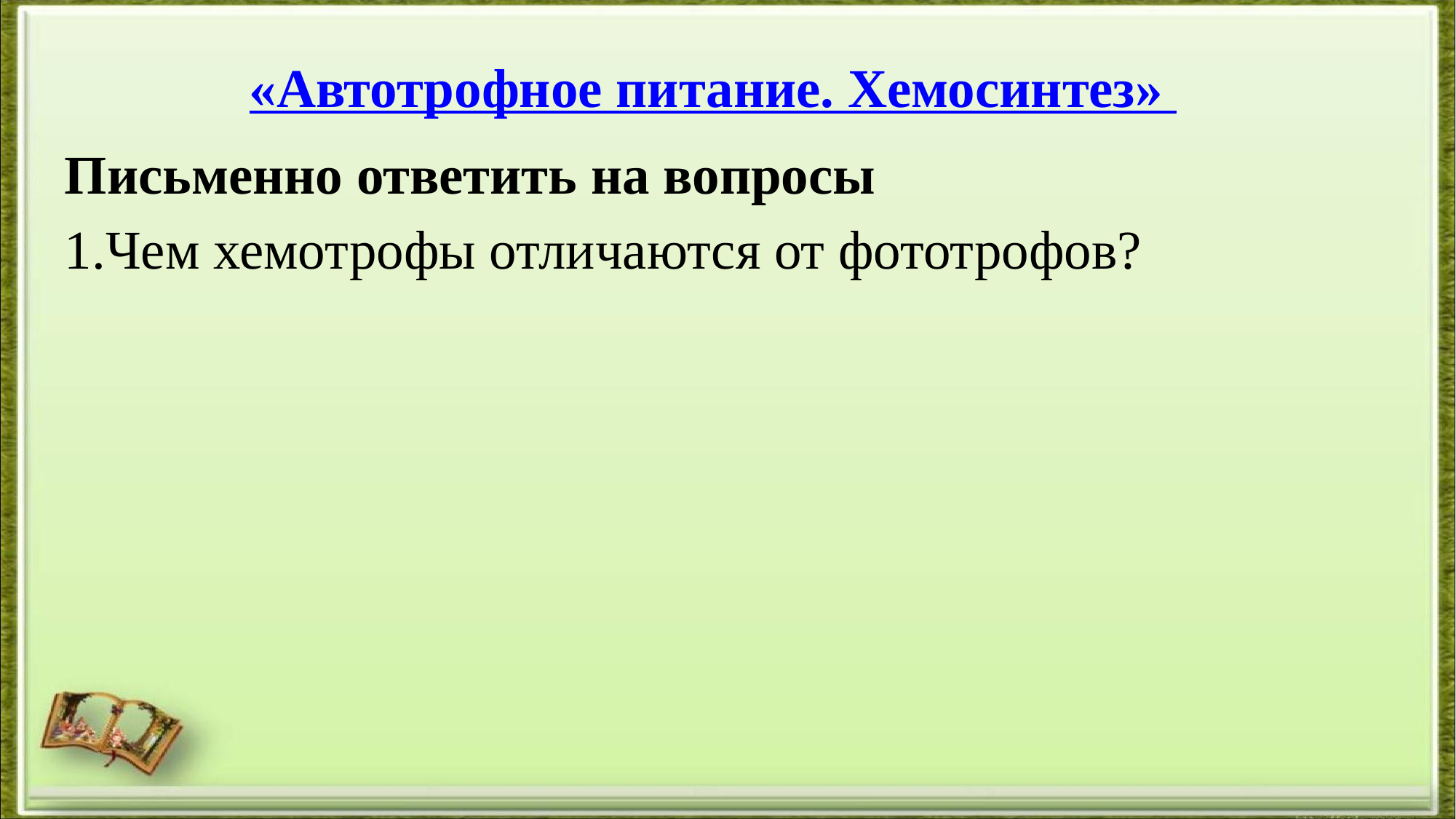

«Автотрофное питание. Хемосинтез»
Письменно ответить на вопросы
Чем хе­мот­ро­фы от­ли­ча­ют­ся от фо­то­тро­фов?